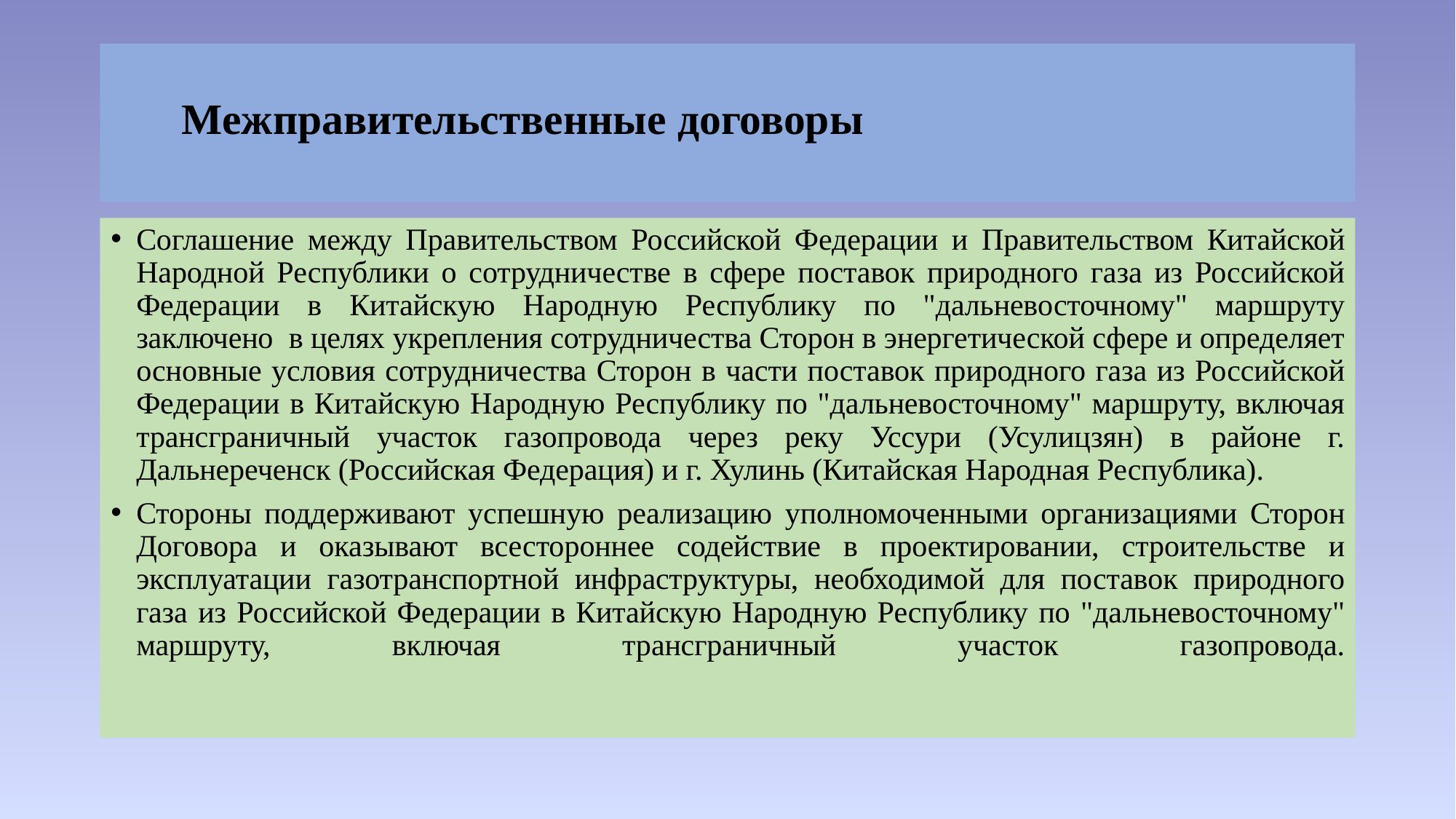

# Межправительственные договоры
Соглашение между Правительством Российской Федерации и Правительством Китайской Народной Республики о сотрудничестве в сфере поставок природного газа из Российской Федерации в Китайскую Народную Республику по "дальневосточному" маршруту заключено  в целях укрепления сотрудничества Сторон в энергетической сфере и определяет основные условия сотрудничества Сторон в части поставок природного газа из Российской Федерации в Китайскую Народную Республику по "дальневосточному" маршруту, включая трансграничный участок газопровода через реку Уссури (Усулицзян) в районе г. Дальнереченск (Российская Федерация) и г. Хулинь (Китайская Народная Республика).
Стороны поддерживают успешную реализацию уполномоченными организациями Сторон Договора и оказывают всестороннее содействие в проектировании, строительстве и эксплуатации газотранспортной инфраструктуры, необходимой для поставок природного газа из Российской Федерации в Китайскую Народную Республику по "дальневосточному" маршруту, включая трансграничный участок газопровода.